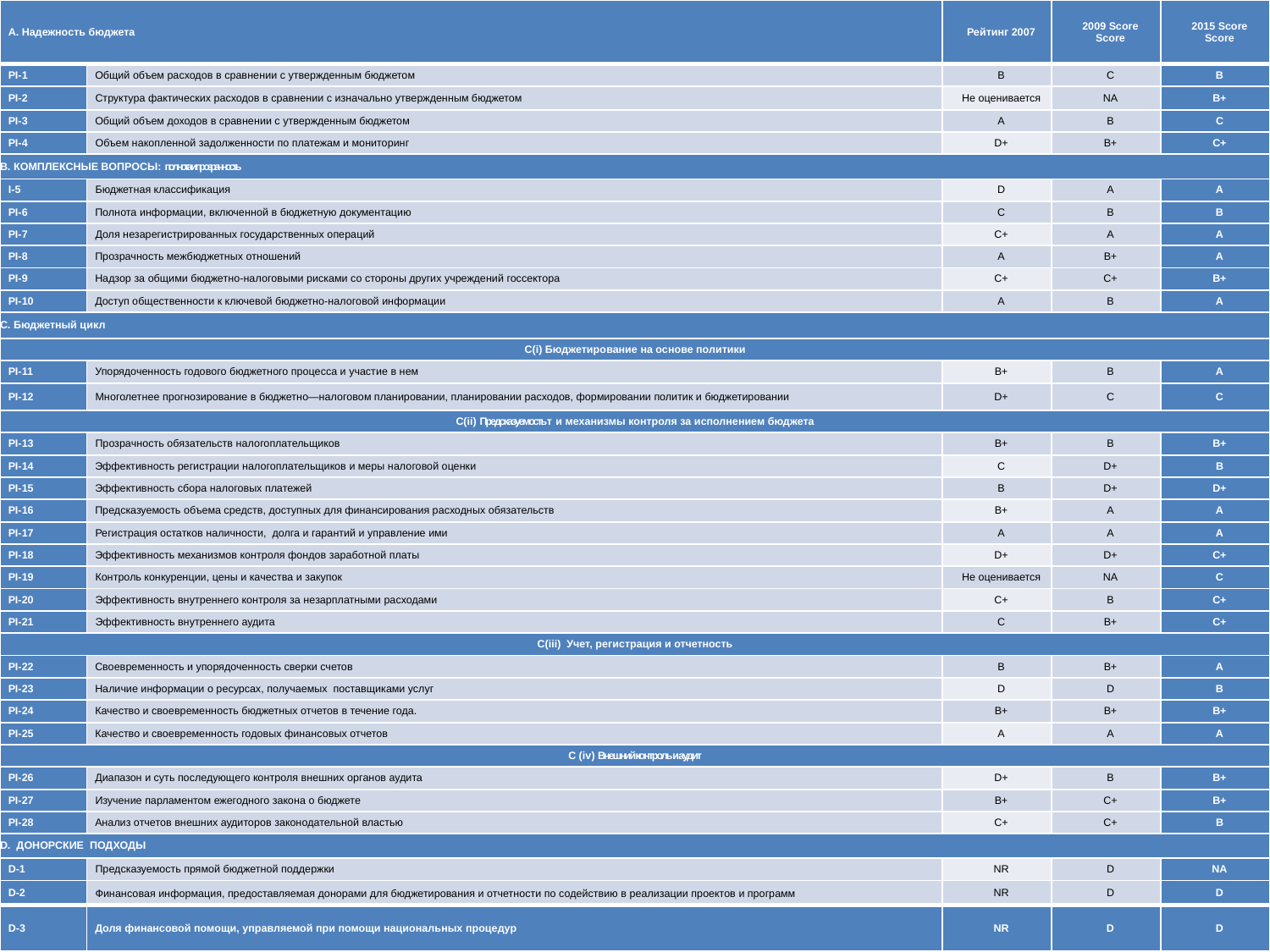

| A. Надежность бюджета |  | Рейтинг 2007 | 2009 Score Score | 2015 Score Score |
| --- | --- | --- | --- | --- |
| PI-1 | Общий объем расходов в сравнении с утвержденным бюджетом | B | C | B |
| PI-2 | Структура фактических расходов в сравнении с изначально утвержденным бюджетом | Не оценивается | NA | B+ |
| PI-3 | Общий объем доходов в сравнении с утвержденным бюджетом | A | B | C |
| PI-4 | Объем накопленной задолженности по платежам и мониторинг | D+ | B+ | C+ |
| B. КОМПЛЕКСНЫЕ ВОПРОСЫ: полнота и прозрачность |  |  |  |  |
| I-5 | Бюджетная классификация | D | A | A |
| PI-6 | Полнота информации, включенной в бюджетную документацию | C | B | B |
| PI-7 | Доля незарегистрированных государственных операций | C+ | A | A |
| PI-8 | Прозрачность межбюджетных отношений | A | B+ | A |
| PI-9 | Надзор за общими бюджетно-налоговыми рисками со стороны других учреждений госсектора | C+ | C+ | B+ |
| PI-10 | Доступ общественности к ключевой бюджетно-налоговой информации | A | B | A |
| C. Бюджетный цикл |  |  |  |  |
| C(i) Бюджетирование на основе политики |  |  |  |  |
| PI-11 | Упорядоченность годового бюджетного процесса и участие в нем | B+ | B | A |
| PI-12 | Многолетнее прогнозирование в бюджетно—налоговом планировании, планировании расходов, формировании политик и бюджетировании | D+ | C | C |
| C(ii) Предсказуемость т и механизмы контроля за исполнением бюджета |  |  |  |  |
| PI-13 | Прозрачность обязательств налогоплательщиков | B+ | B | B+ |
| PI-14 | Эффективность регистрации налогоплательщиков и меры налоговой оценки | C | D+ | B |
| PI-15 | Эффективность сбора налоговых платежей | B | D+ | D+ |
| PI-16 | Предсказуемость объема средств, доступных для финансирования расходных обязательств | B+ | A | A |
| PI-17 | Регистрация остатков наличности, долга и гарантий и управление ими | A | A | A |
| PI-18 | Эффективность механизмов контроля фондов заработной платы | D+ | D+ | C+ |
| PI-19 | Контроль конкуренции, цены и качества и закупок | Не оценивается | NA | C |
| PI-20 | Эффективность внутреннего контроля за незарплатными расходами | C+ | B | C+ |
| PI-21 | Эффективность внутреннего аудита | C | B+ | C+ |
| C(iii) Учет, регистрация и отчетность |  |  |  |  |
| PI-22 | Своевременность и упорядоченность сверки счетов | B | B+ | A |
| PI-23 | Наличие информации о ресурсах, получаемых поставщиками услуг | D | D | B |
| PI-24 | Качество и своевременность бюджетных отчетов в течение года. | B+ | B+ | B+ |
| PI-25 | Качество и своевременность годовых финансовых отчетов | A | A | A |
| C (iv) Внешний контроль и аудит |  |  |  |  |
| PI-26 | Диапазон и суть последующего контроля внешних органов аудита | D+ | B | B+ |
| PI-27 | Изучение парламентом ежегодного закона о бюджете | B+ | C+ | B+ |
| PI-28 | Анализ отчетов внешних аудиторов законодательной властью | C+ | C+ | B |
| D. ДОНОРСКИЕ ПОДХОДЫ |  |  |  |  |
| D-1 | Предсказуемость прямой бюджетной поддержки | NR | D | NA |
| D-2 | Финансовая информация, предоставляемая донорами для бюджетирования и отчетности по содействию в реализации проектов и программ | NR | D | D |
| D-3 | Доля финансовой помощи, управляемой при помощи национальных процедур | NR | D | D |